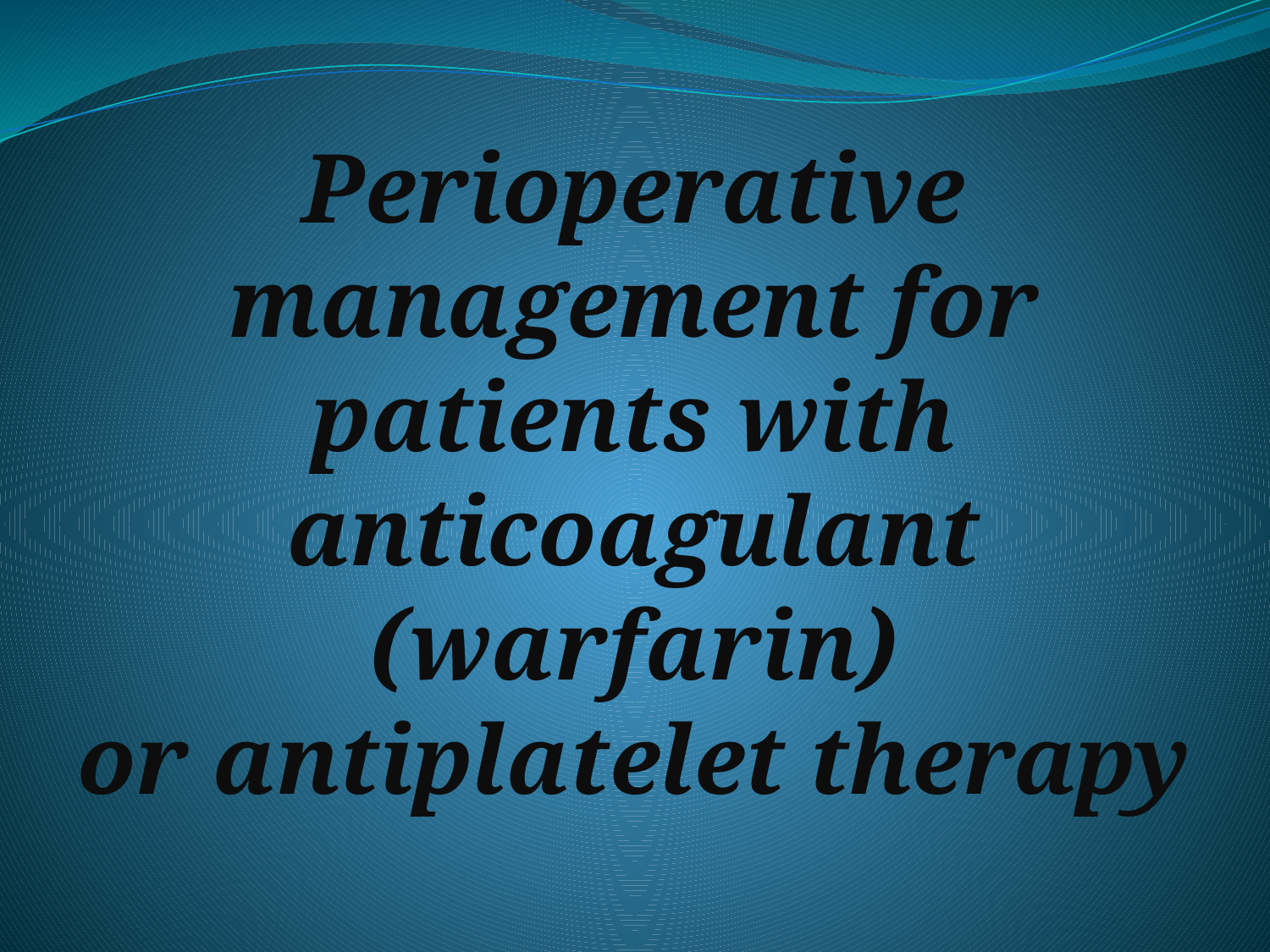

# Perioperative management for patients with anticoagulant (warfarin) or antiplatelet therapy